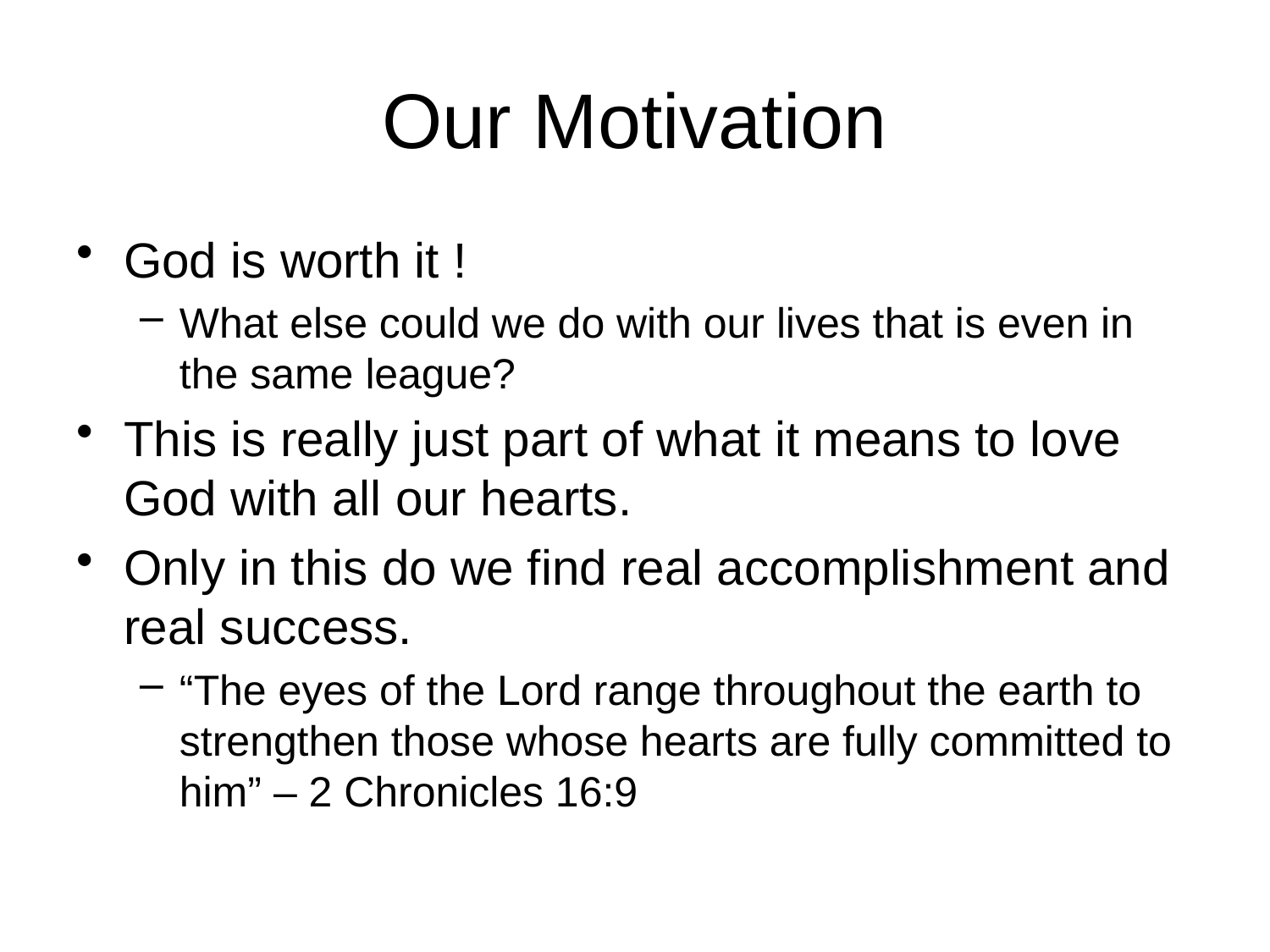

# Our Motivation
God is worth it !
What else could we do with our lives that is even in the same league?
This is really just part of what it means to love God with all our hearts.
Only in this do we find real accomplishment and real success.
“The eyes of the Lord range throughout the earth to strengthen those whose hearts are fully committed to him” – 2 Chronicles 16:9